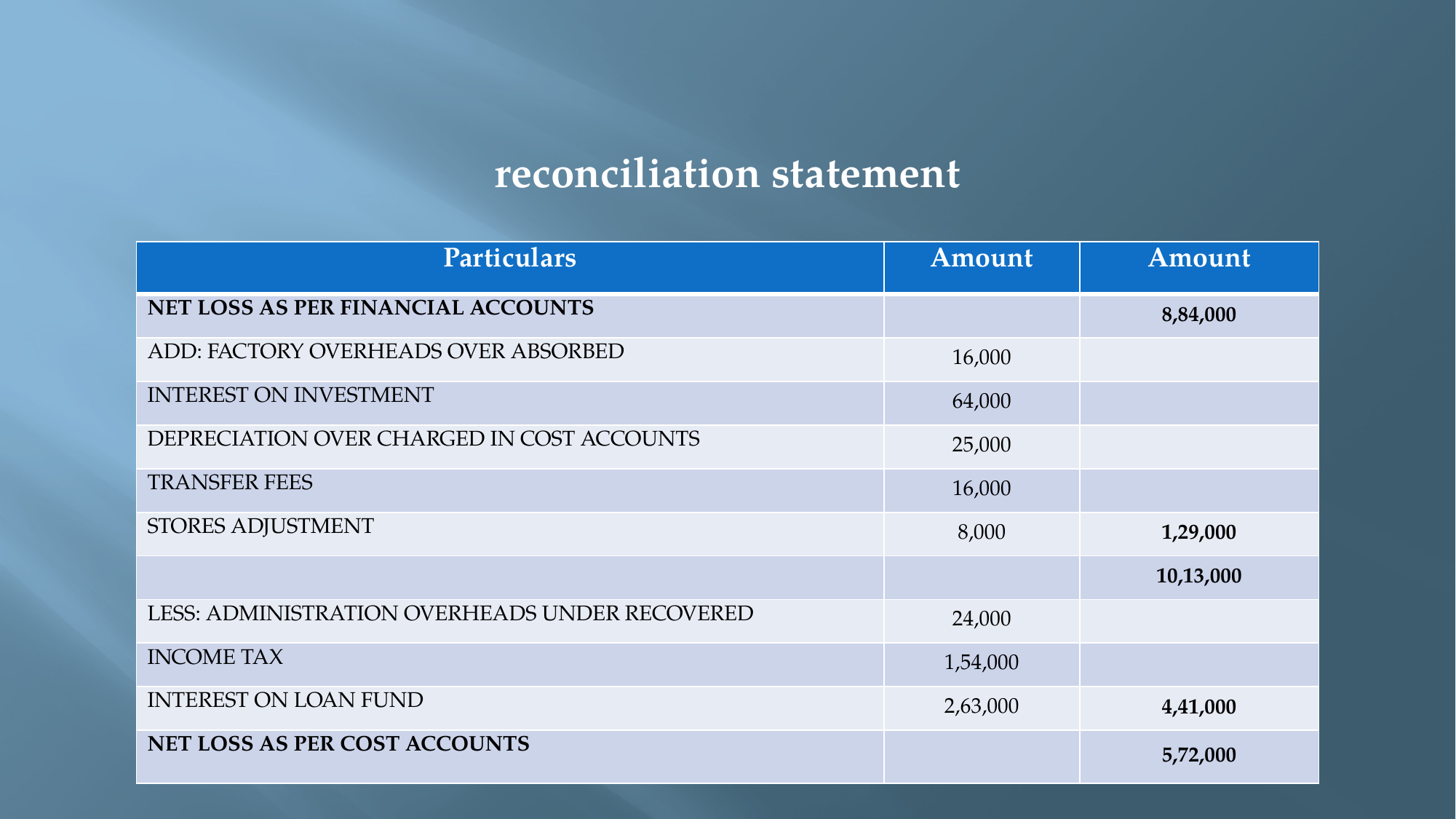

reconciliation statement
| Particulars | Amount | Amount |
| --- | --- | --- |
| Net Loss as per Financial Accounts |  | 8,84,000 |
| Add: Factory Overheads Over Absorbed | 16,000 |  |
| Interest on Investment | 64,000 |  |
| Depreciation Over Charged in Cost Accounts | 25,000 |  |
| Transfer Fees | 16,000 |  |
| Stores Adjustment | 8,000 | 1,29,000 |
|  |  | 10,13,000 |
| Less: Administration Overheads Under Recovered | 24,000 |  |
| Income tax | 1,54,000 |  |
| Interest on Loan Fund | 2,63,000 | 4,41,000 |
| Net loss as per Cost Accounts |  | 5,72,000 |